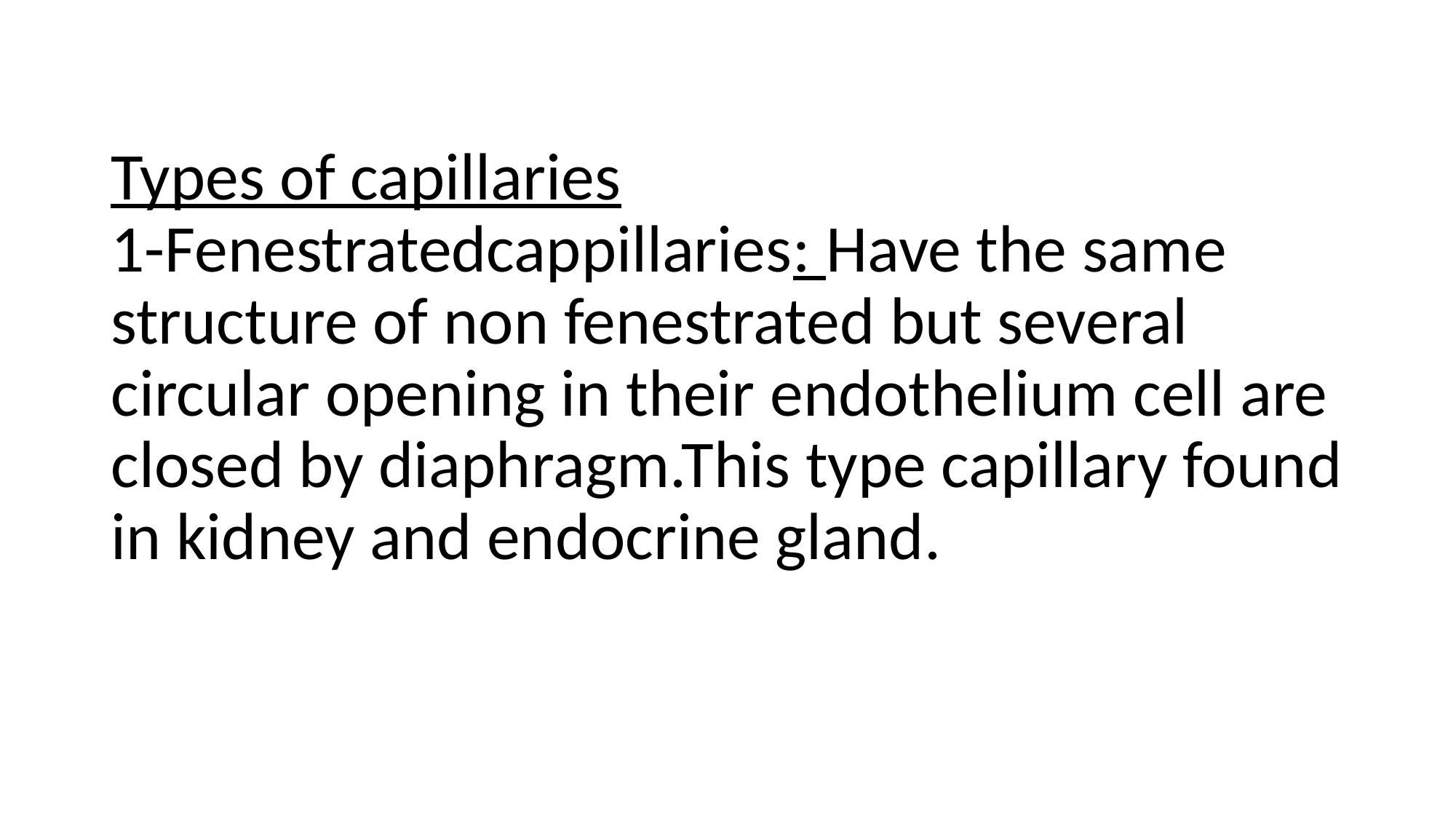

# Types of capillaries 1-Fenestratedcappillaries: Have the same structure of non fenestrated but several circular opening in their endothelium cell are closed by diaphragm.This type capillary found in kidney and endocrine gland.